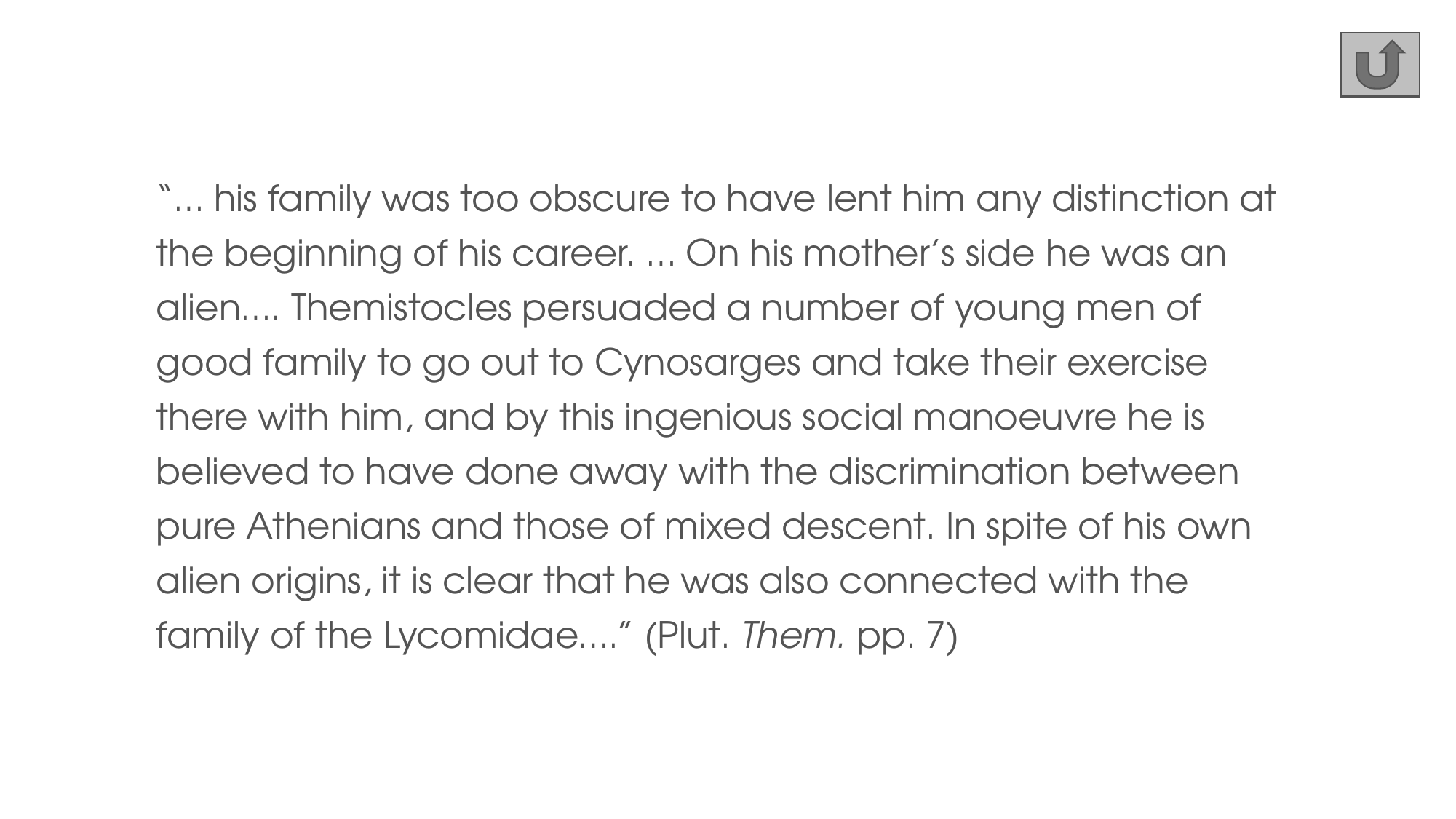

Quotation: Plutarch Themistocles pp. 7

“… his family was too obscure to have lent him any distinction at the beginning of his career. … On his mother’s side he was an alien…. Themistocles persuaded a number of young men of good family to go out to Cynosarges and take their exercise there with him, and by this ingenious social manoeuvre he is believed to have done away with the discrimination between pure Athenians and those of mixed descent. In spite of his own alien origins, it is clear that he was also connected with the family of the Lycomidae….” (Plut. Them. pp. 7)